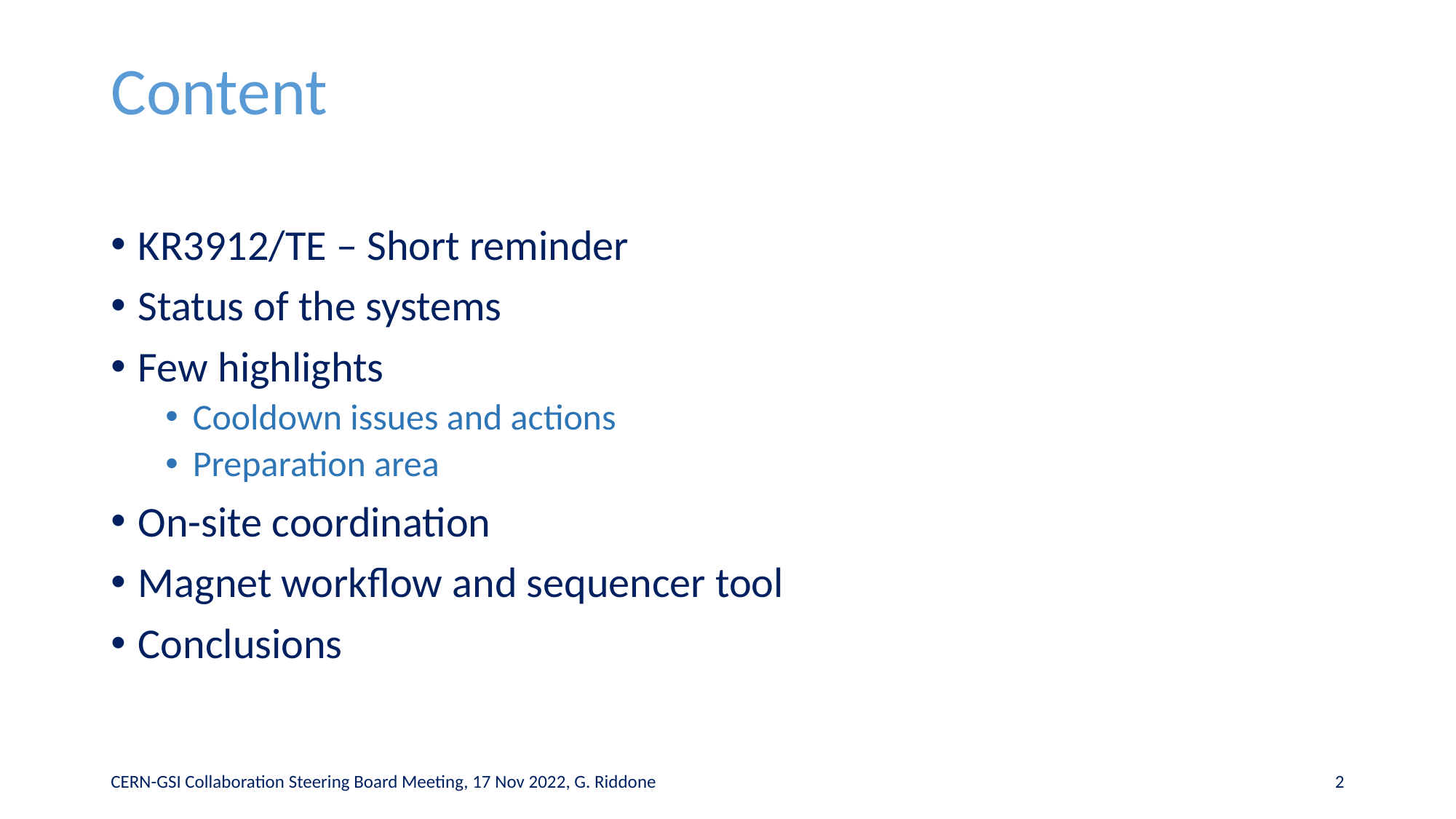

# Content
KR3912/TE – Short reminder
Status of the systems
Few highlights
Cooldown issues and actions
Preparation area
On-site coordination
Magnet workflow and sequencer tool
Conclusions
CERN-GSI Collaboration Steering Board Meeting, 17 Nov 2022, G. Riddone
2